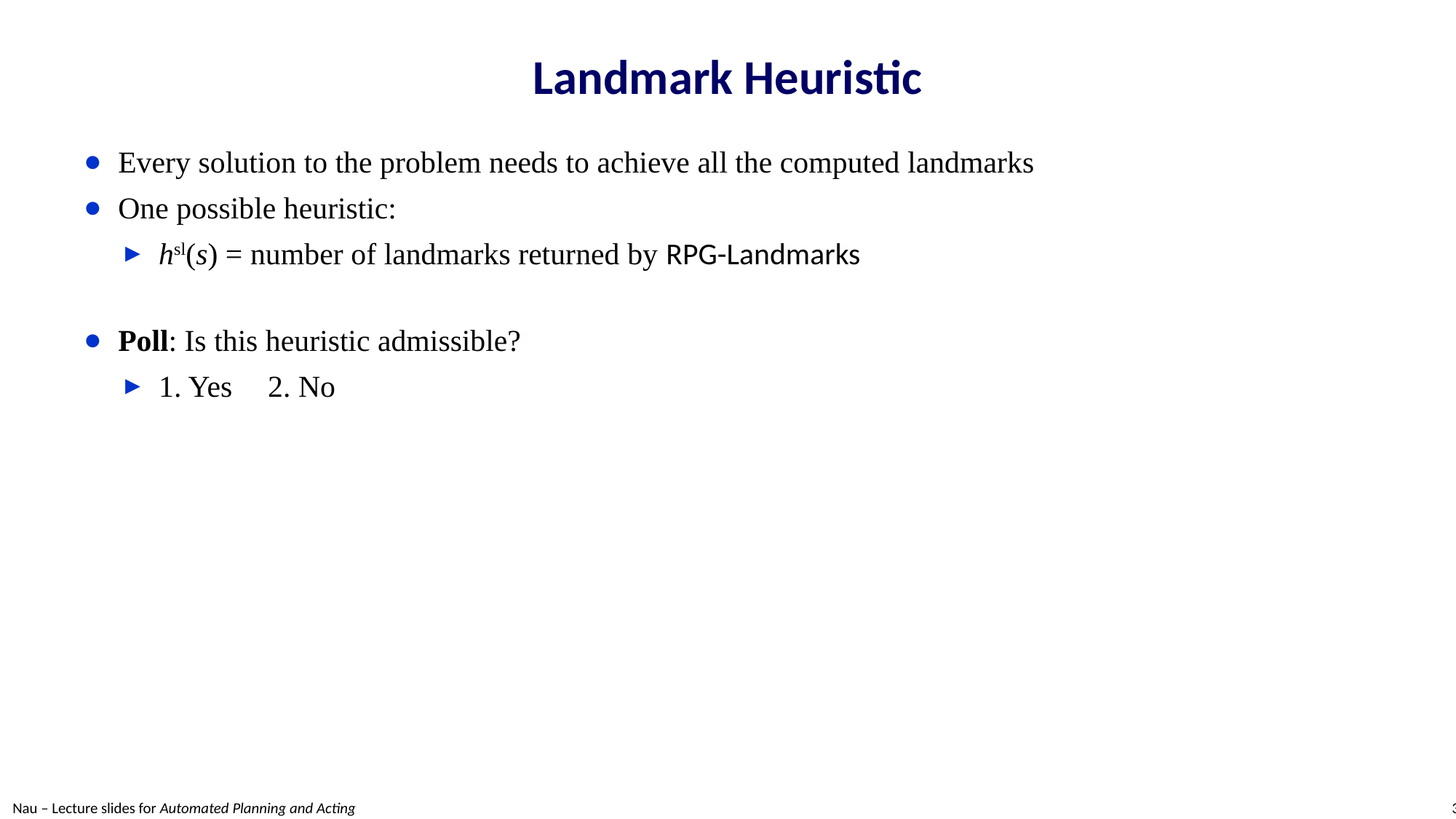

# Landmark Heuristic
Every solution to the problem needs to achieve all the computed landmarks
One possible heuristic:
hsl(s) = number of landmarks returned by RPG-Landmarks
Poll: Is this heuristic admissible?
1. Yes	2. No